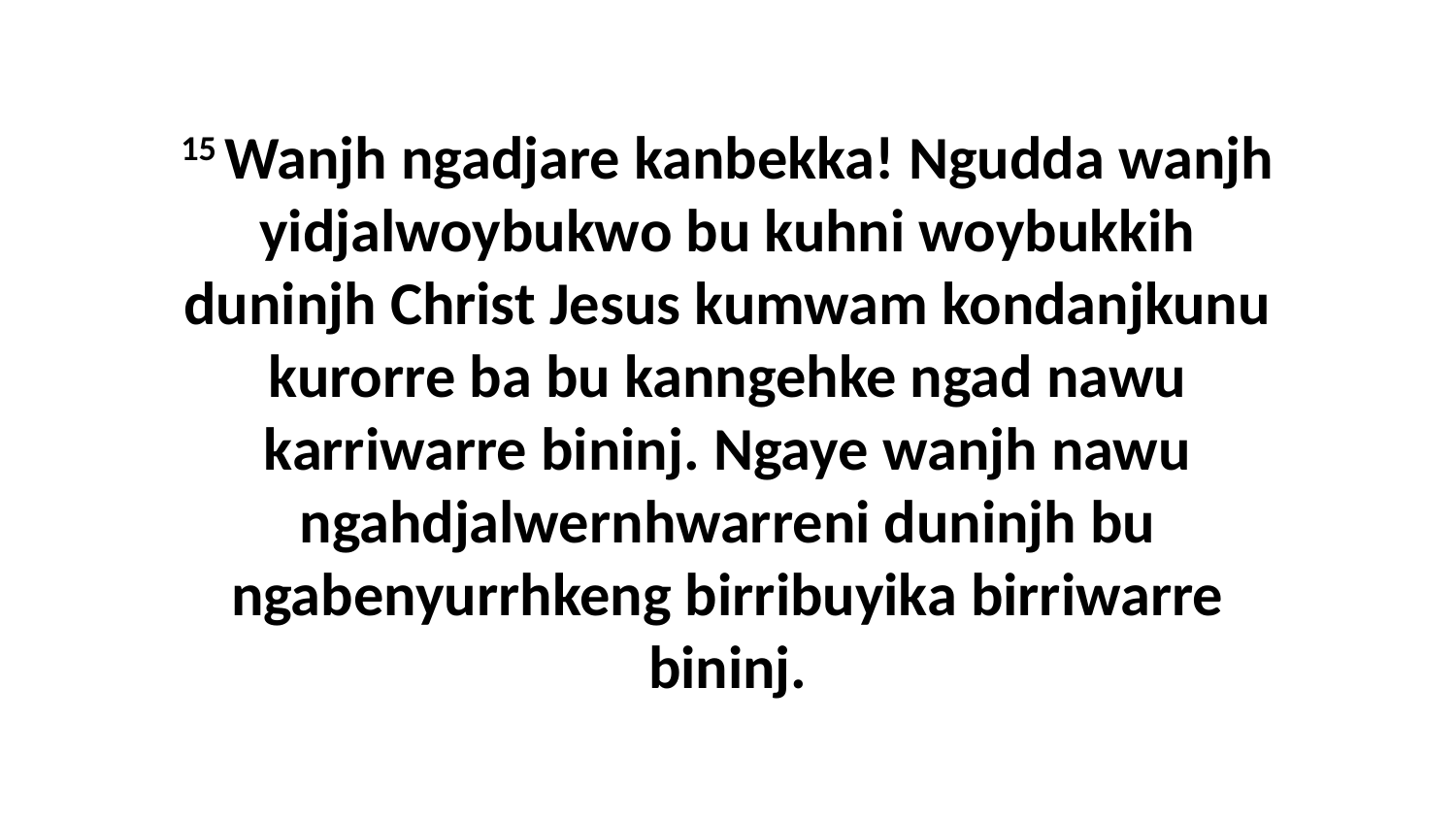

15 Wanjh ngadjare kanbekka! Ngudda wanjh yidjalwoybukwo bu kuhni woybukkih duninjh Christ Jesus kumwam kondanjkunu kurorre ba bu kanngehke ngad nawu karriwarre bininj. Ngaye wanjh nawu ngahdjalwernhwarreni duninjh bu ngabenyurrhkeng birribuyika birriwarre bininj.